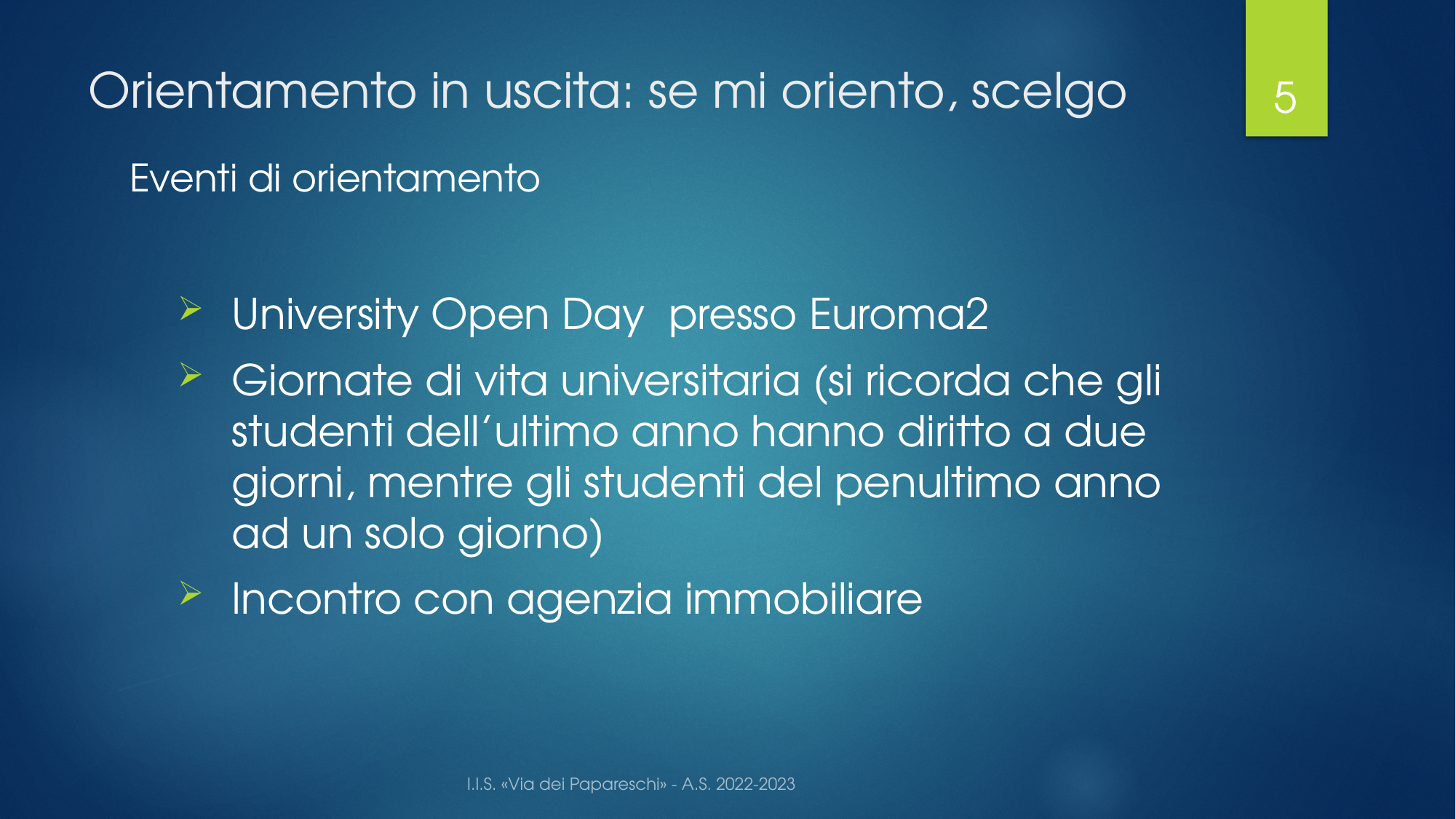

5
# Orientamento in uscita: se mi oriento, scelgo
Eventi di orientamento

University Open Day  presso Euroma2
Giornate di vita universitaria (si ricorda che gli studenti dell’ultimo anno hanno diritto a due giorni, mentre gli studenti del penultimo anno ad un solo giorno)
Incontro con agenzia immobiliare
I.I.S. «Via dei Papareschi» - A.S. 2022-2023